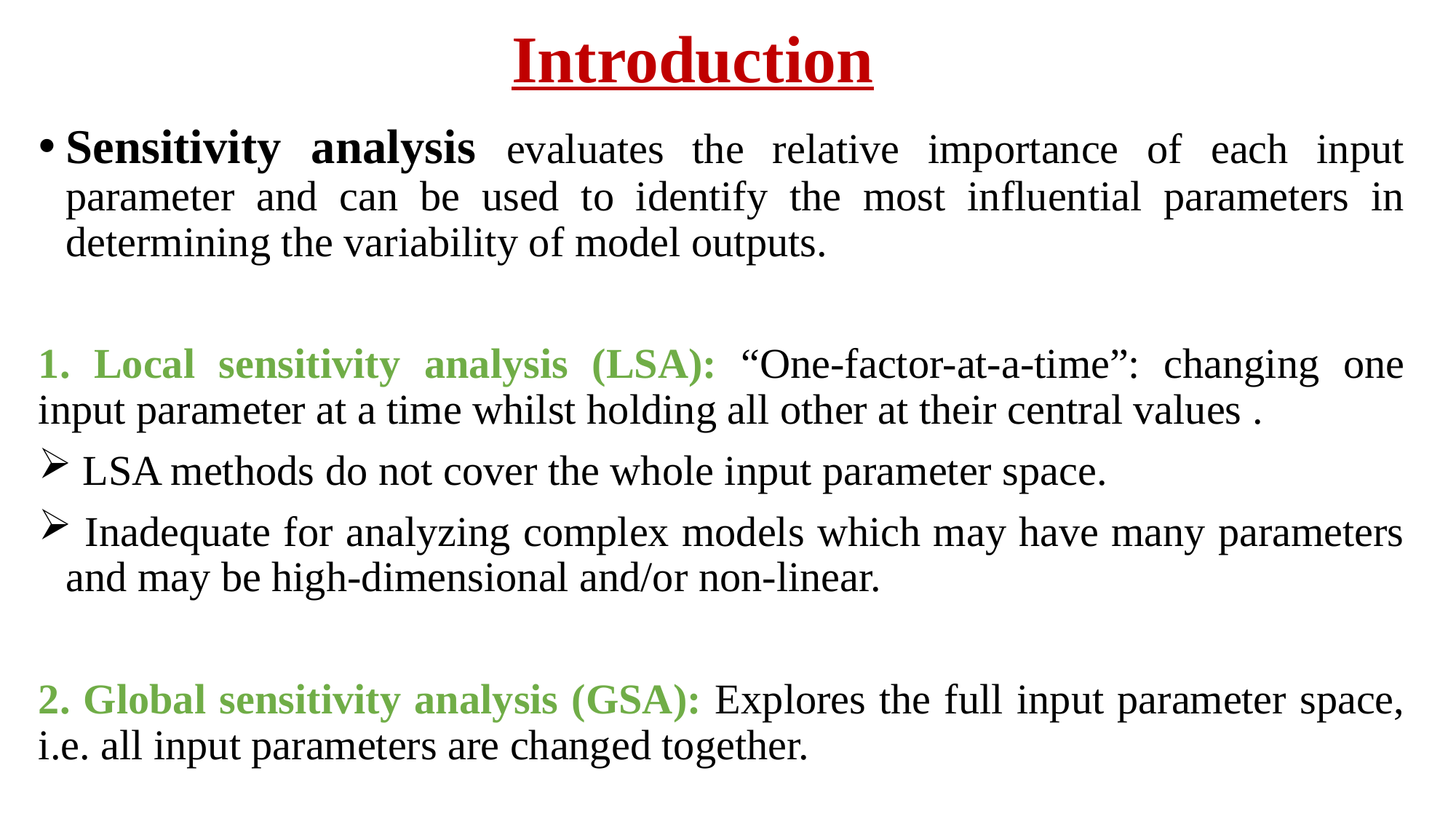

# Introduction
Sensitivity analysis evaluates the relative importance of each input parameter and can be used to identify the most influential parameters in determining the variability of model outputs.

1. Local sensitivity analysis (LSA): “One-factor-at-a-time”: changing one input parameter at a time whilst holding all other at their central values .
 LSA methods do not cover the whole input parameter space.
 Inadequate for analyzing complex models which may have many parameters and may be high-dimensional and/or non-linear.

2. Global sensitivity analysis (GSA): Explores the full input parameter space, i.e. all input parameters are changed together.